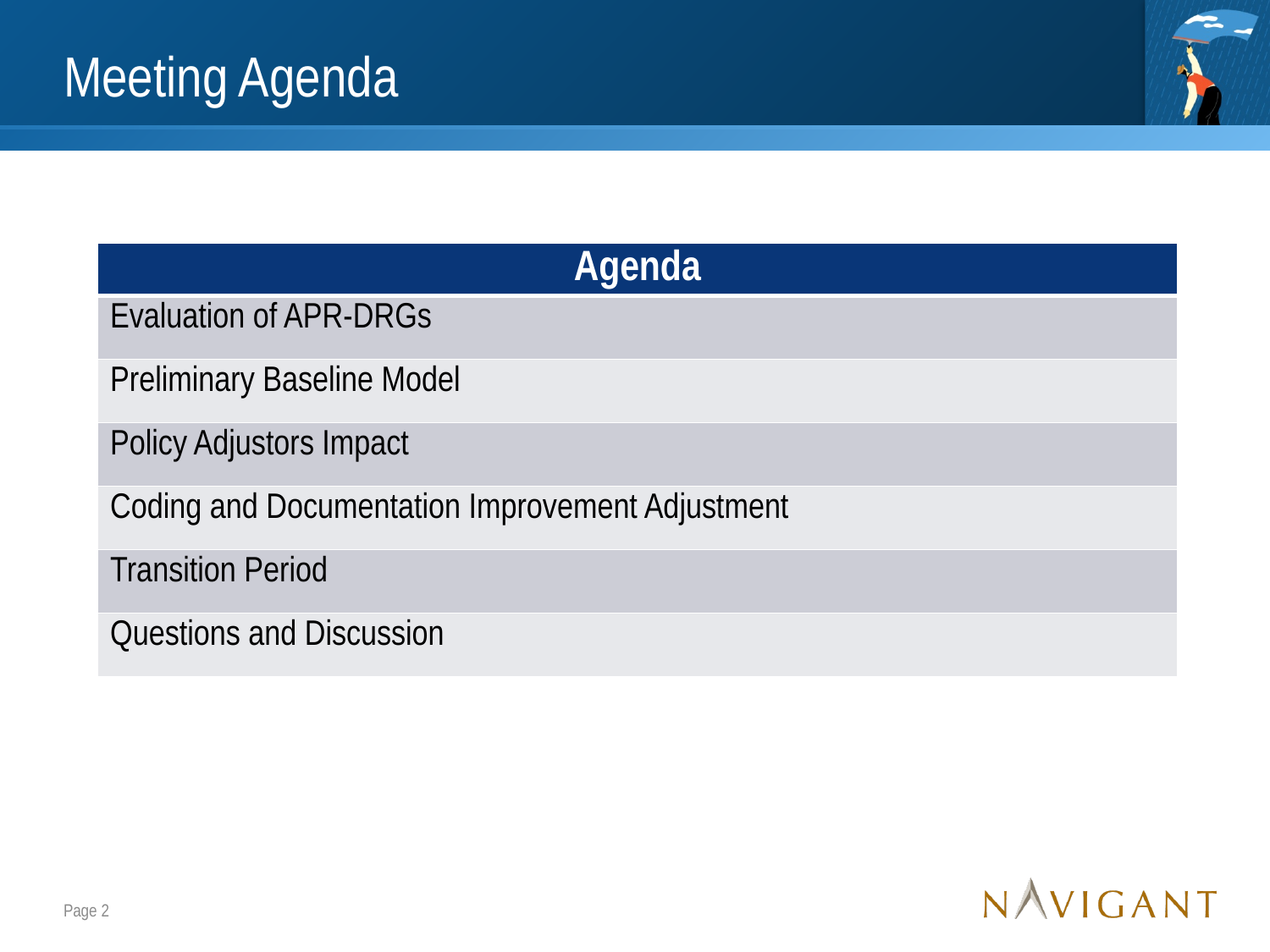

# Meeting Agenda
| Agenda |
| --- |
| Evaluation of APR-DRGs |
| Preliminary Baseline Model |
| Policy Adjustors Impact |
| Coding and Documentation Improvement Adjustment |
| Transition Period |
| Questions and Discussion |
Page 2